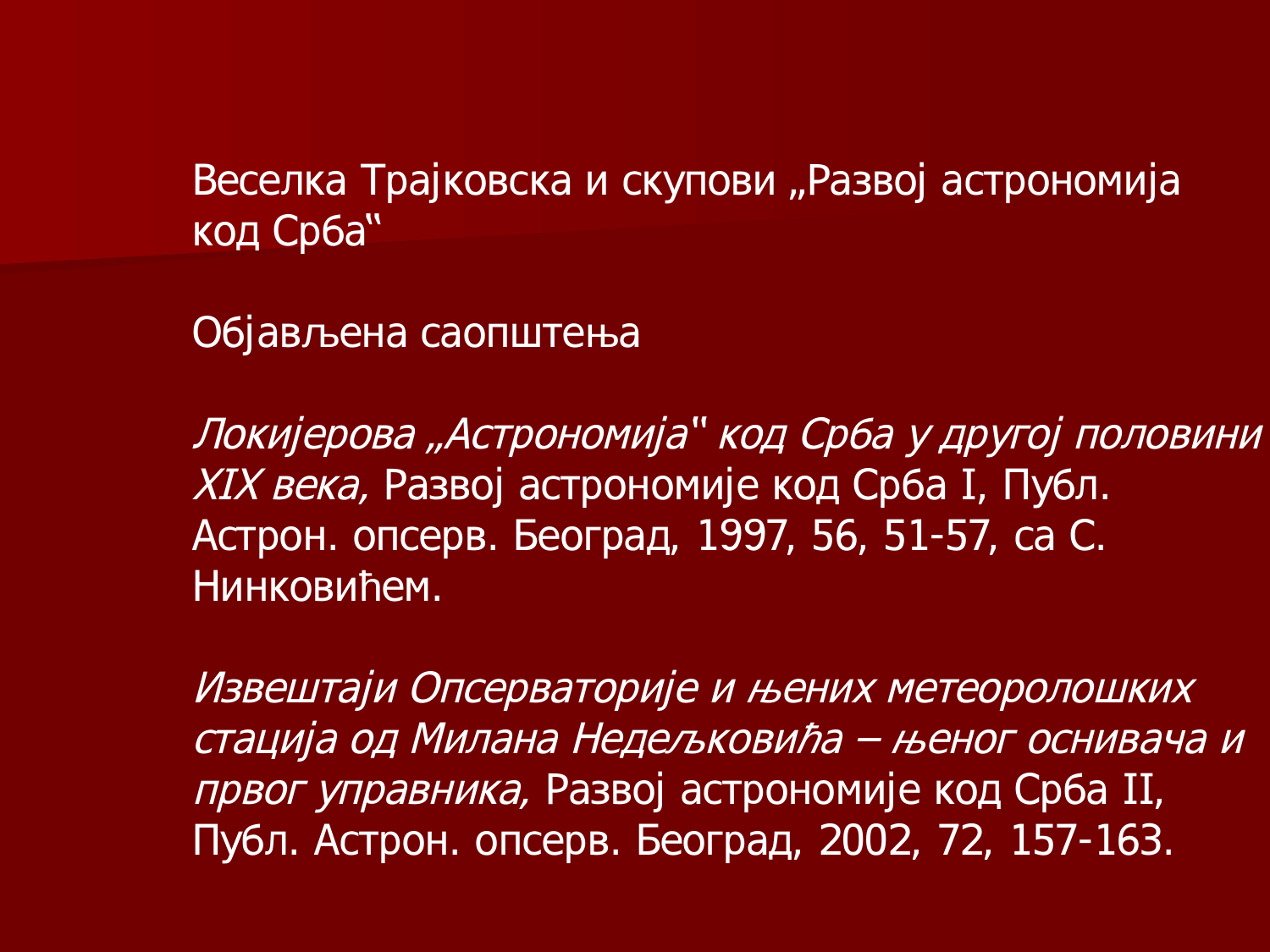

Веселка Трајковска и скупови „Развој астрономија
код Срба“

Објављена саопштења

Локијерова „Астрономија“ код Срба у другој половини
XIX века, Развој астрономије код Срба I, Публ.
Астрон. опсерв. Београд, 1997, 56, 51-57, са С.
Нинковићем.

Извештаји Опсерваторије и њених метеоролошких
стација од Милана Недељковића – њеног оснивача и
првог управника, Развој астрономије код Срба II,
Публ. Астрон. опсерв. Београд, 2002, 72, 157-163.